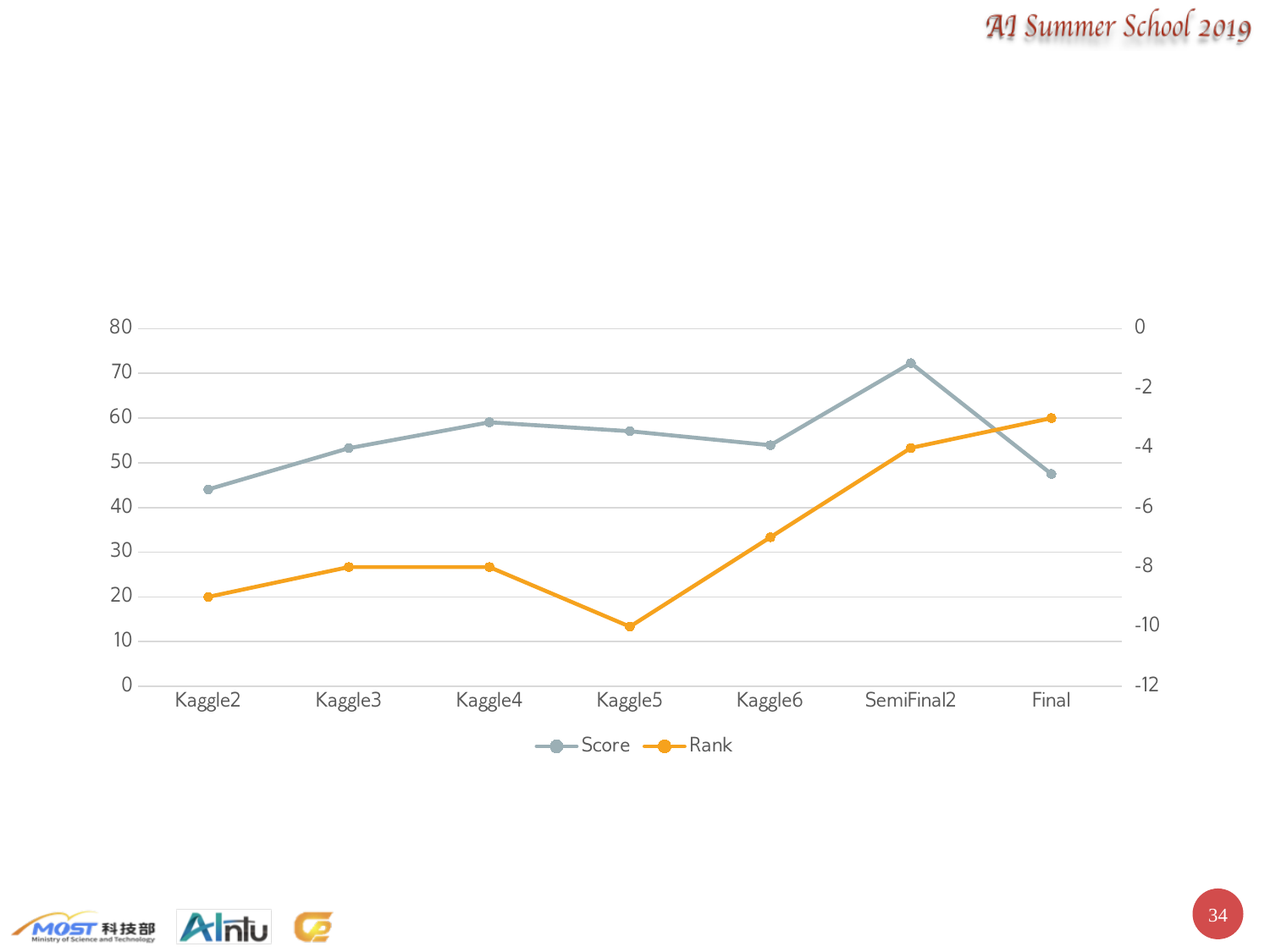

#

### Chart

| Category | Score | Rank |
|---|---|---|
| Kaggle2 | 44.066 | -9.0 |
| Kaggle3 | 53.266 | -8.0 |
| Kaggle4 | 59.066 | -8.0 |
| Kaggle5 | 57.066 | -10.0 |
| Kaggle6 | 53.933 | -7.0 |
| SemiFinal2 | 72.3 | -4.0 |
| Final | 47.5 | -3.0 |
34